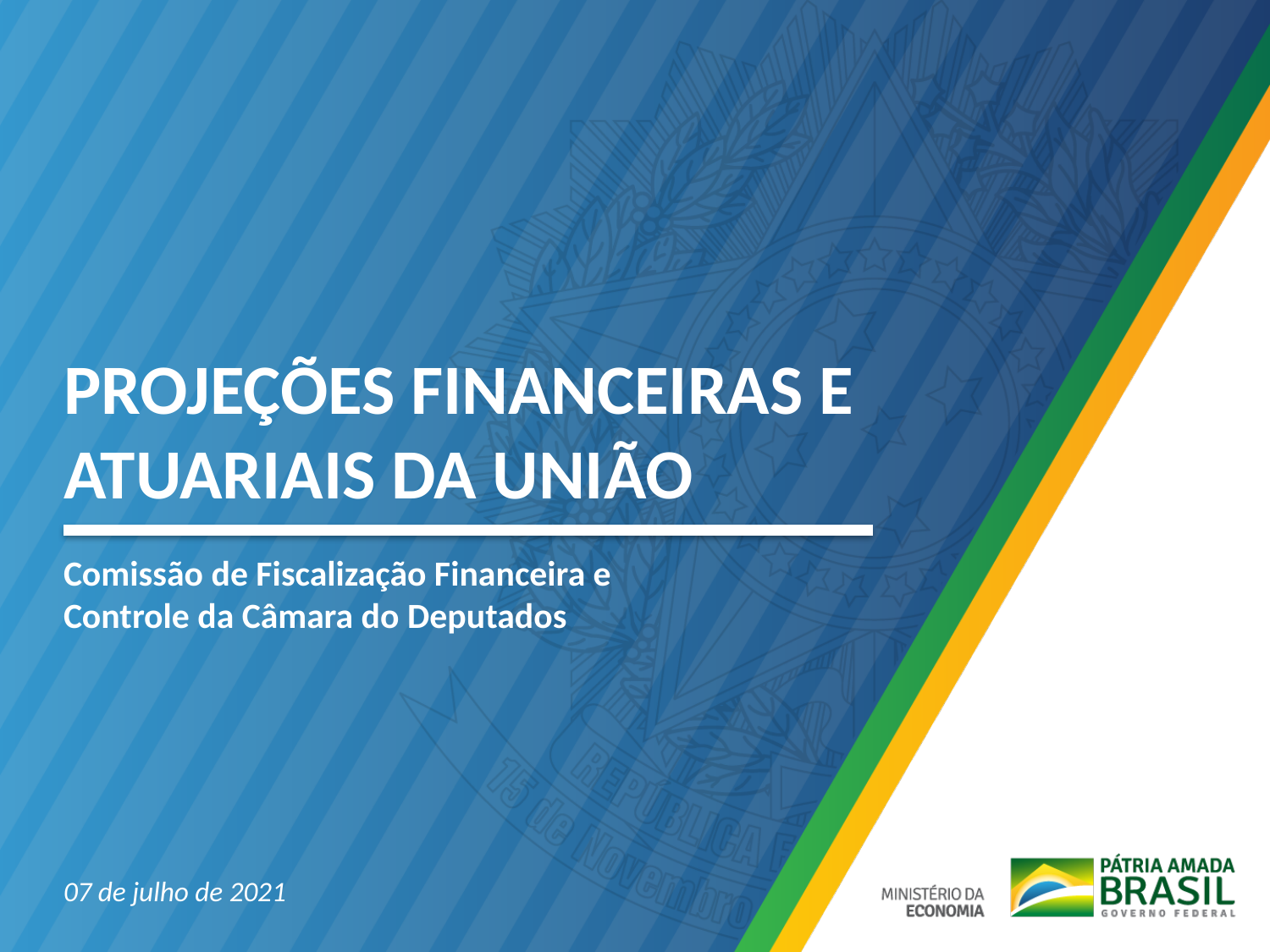

# PROJEÇÕES FINANCEIRAS E ATUARIAIS DA UNIÃO
Comissão de Fiscalização Financeira e Controle da Câmara do Deputados
07 de julho de 2021